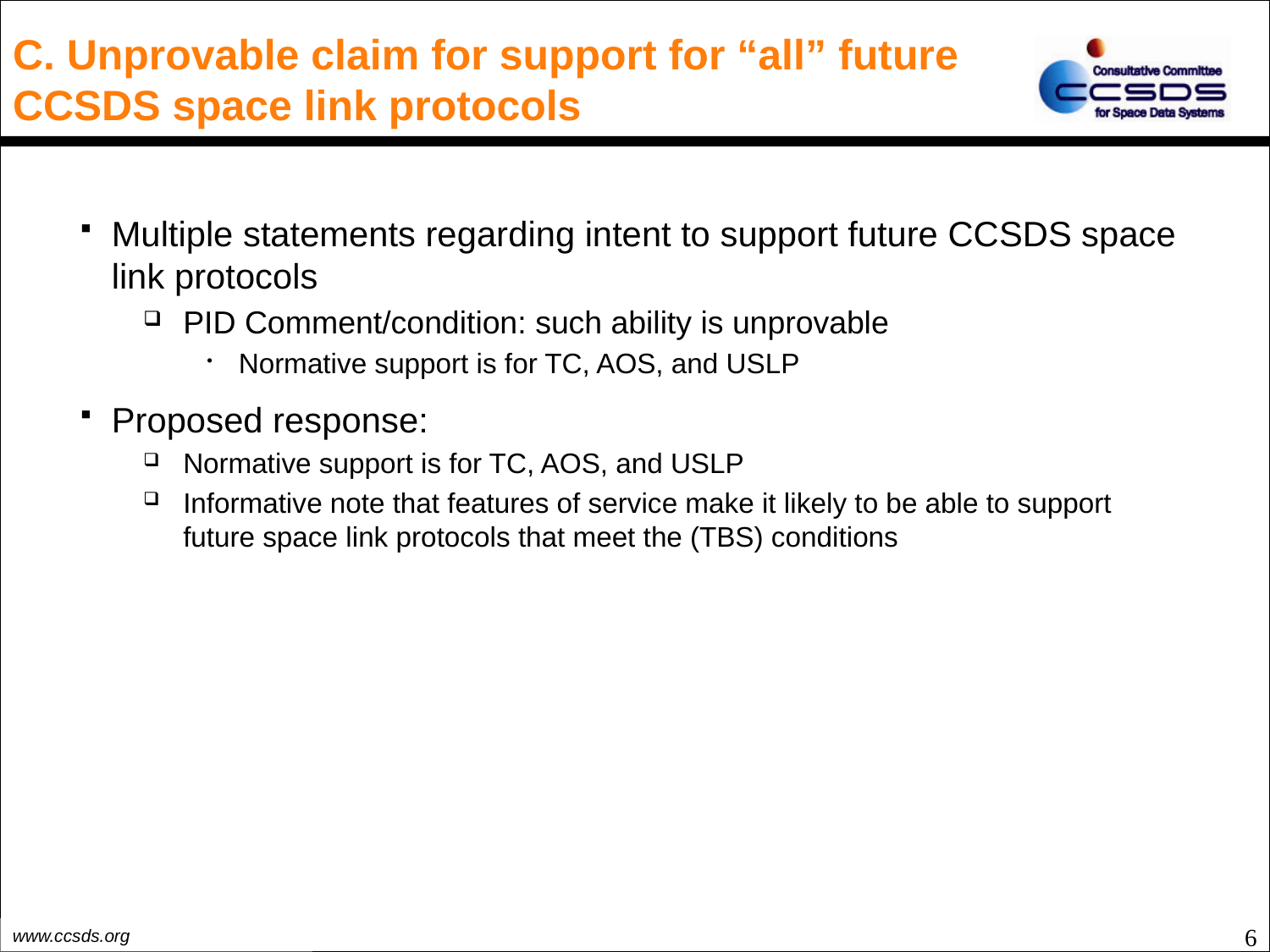

# C. Unprovable claim for support for “all” future CCSDS space link protocols
Multiple statements regarding intent to support future CCSDS space link protocols
PID Comment/condition: such ability is unprovable
Normative support is for TC, AOS, and USLP
Proposed response:
Normative support is for TC, AOS, and USLP
Informative note that features of service make it likely to be able to support future space link protocols that meet the (TBS) conditions
6